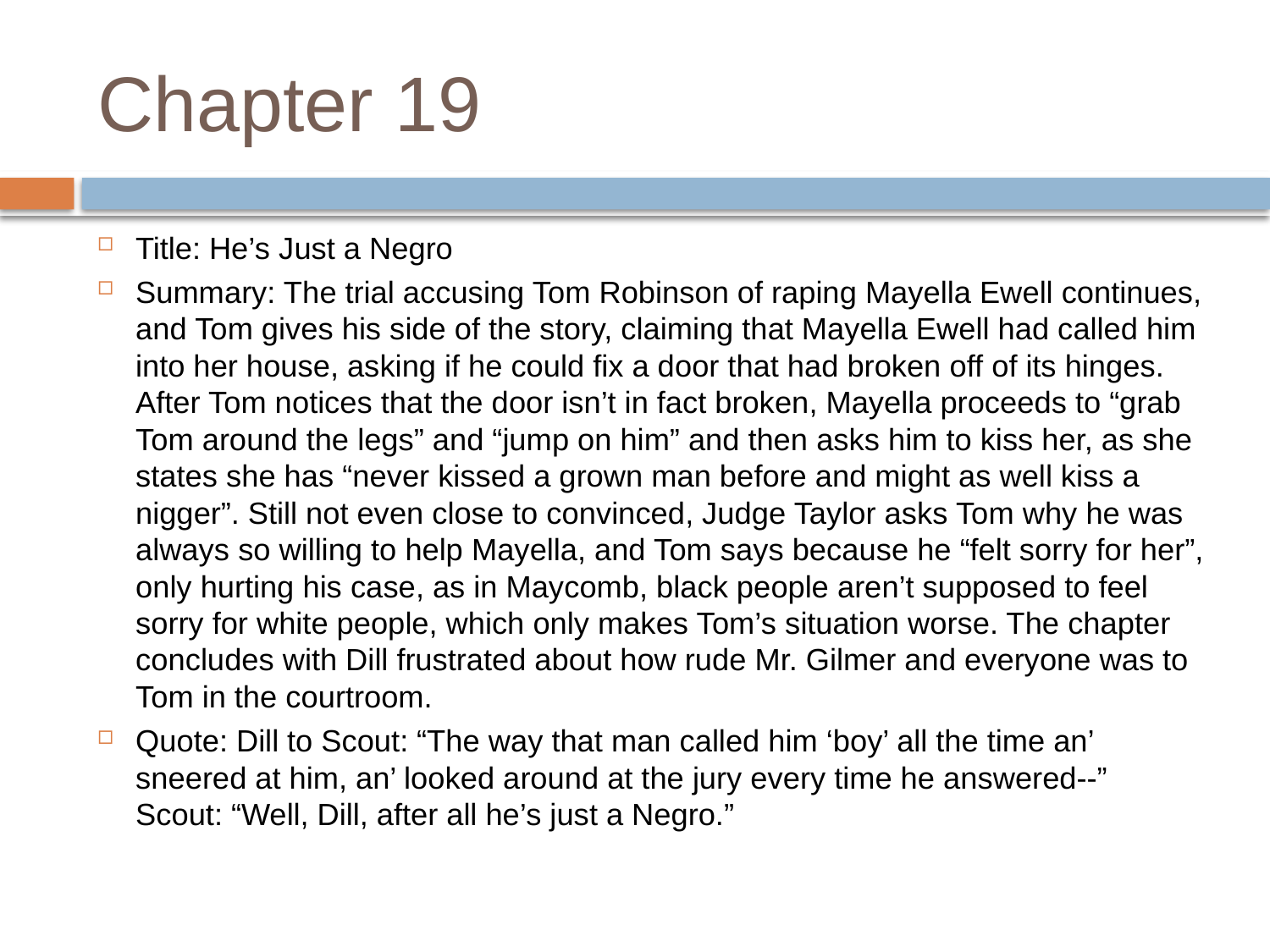

# Chapter 19
Title: He’s Just a Negro
Summary: The trial accusing Tom Robinson of raping Mayella Ewell continues, and Tom gives his side of the story, claiming that Mayella Ewell had called him into her house, asking if he could fix a door that had broken off of its hinges. After Tom notices that the door isn’t in fact broken, Mayella proceeds to “grab Tom around the legs” and “jump on him” and then asks him to kiss her, as she states she has “never kissed a grown man before and might as well kiss a nigger”. Still not even close to convinced, Judge Taylor asks Tom why he was always so willing to help Mayella, and Tom says because he “felt sorry for her”, only hurting his case, as in Maycomb, black people aren’t supposed to feel sorry for white people, which only makes Tom’s situation worse. The chapter concludes with Dill frustrated about how rude Mr. Gilmer and everyone was to Tom in the courtroom.
Quote: Dill to Scout: “The way that man called him ‘boy’ all the time an’ sneered at him, an’ looked around at the jury every time he answered--”
Scout: “Well, Dill, after all he’s just a Negro.”